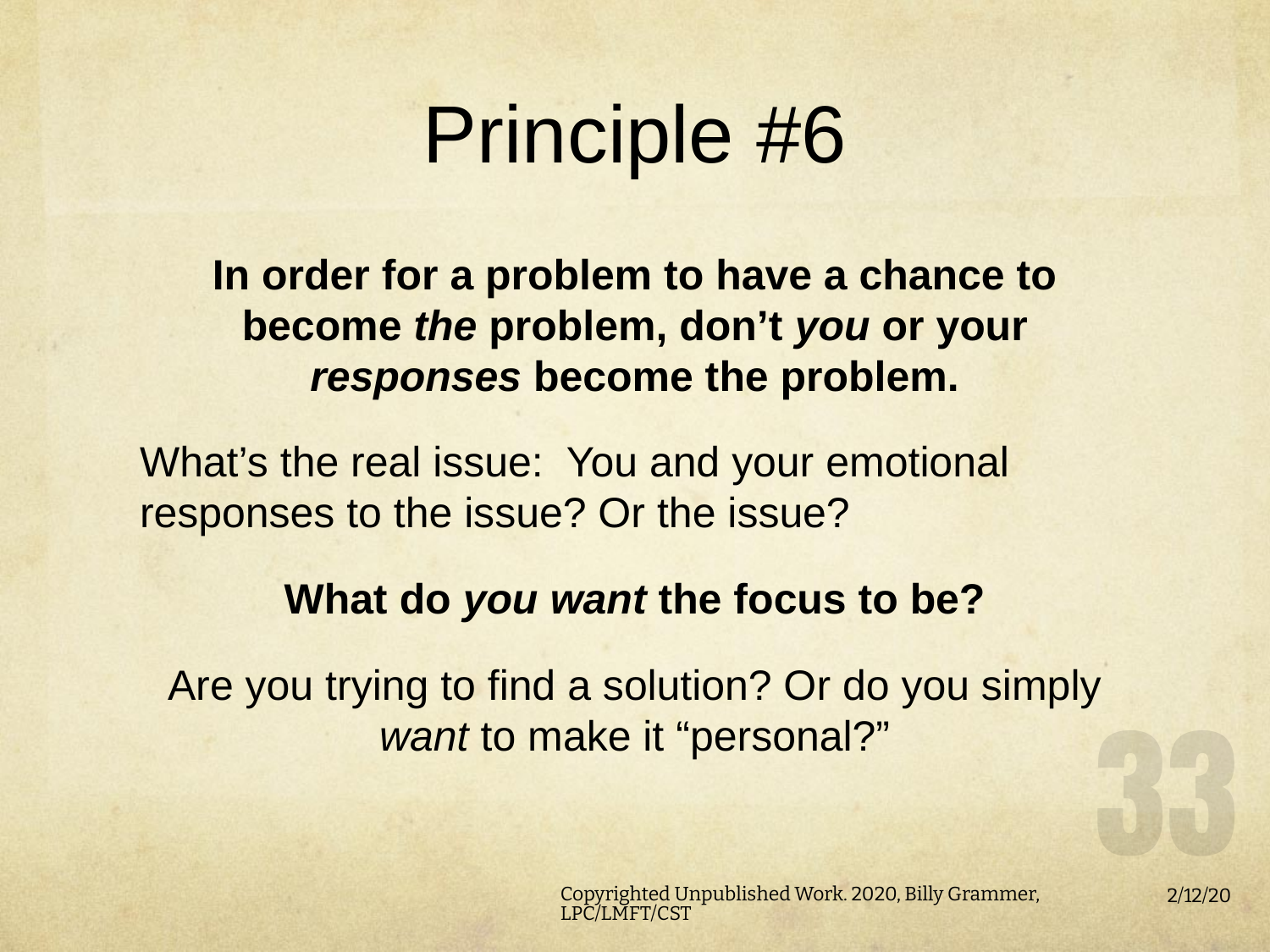

# Principle #6
In order for a problem to have a chance to become the problem, don’t you or your responses become the problem.
What’s the real issue:  You and your emotional responses to the issue? Or the issue?
What do you want the focus to be?
Are you trying to find a solution? Or do you simply want to make it “personal?”
33
Copyrighted Unpublished Work. 2020, Billy Grammer, LPC/LMFT/CST
2/12/20